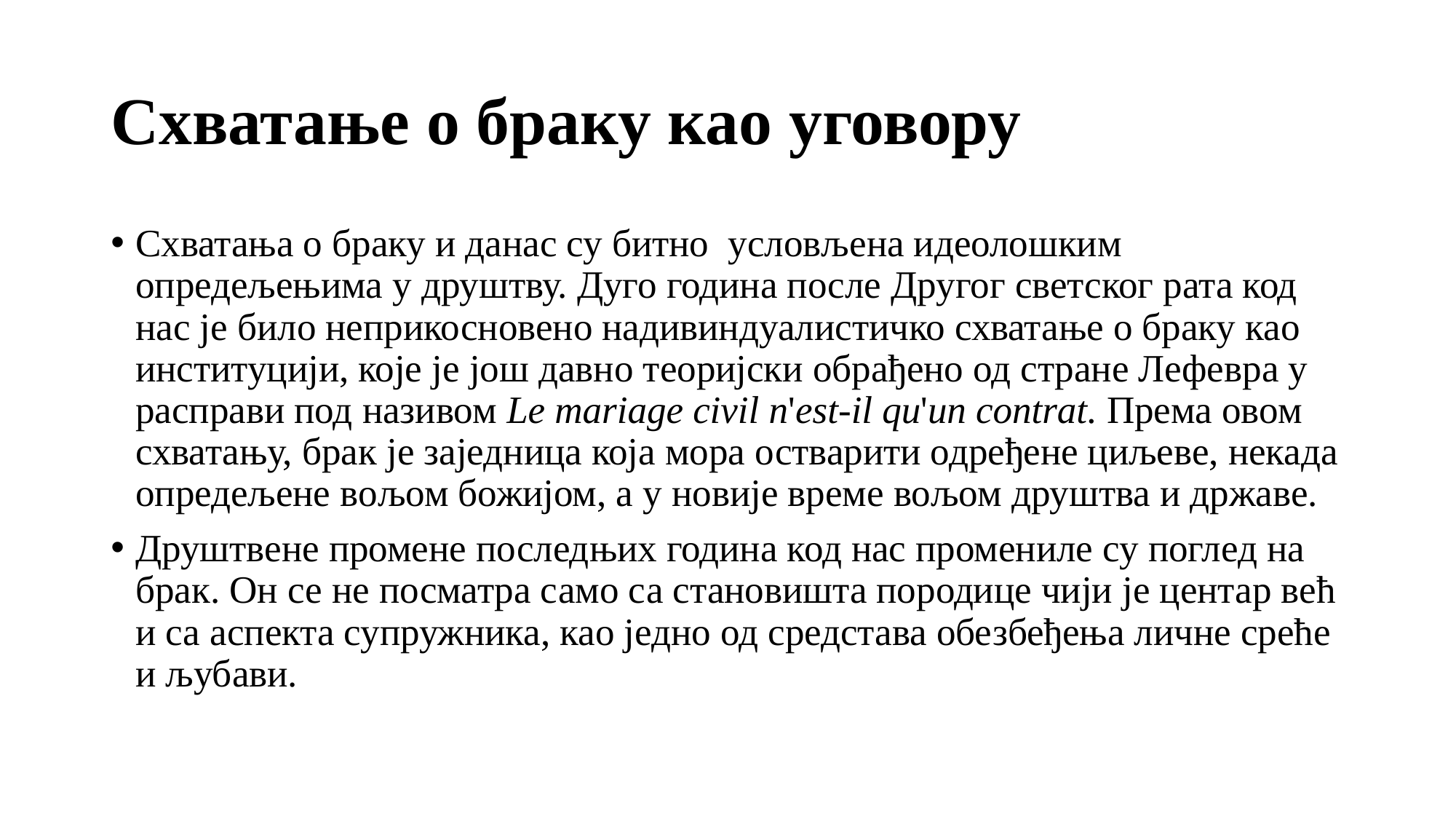

# Схватање о браку као уговору
Схватања о браку и данас су битно  условљена идеолошким опредељењима у друштву. Дуго година после Другог светског рата код нас је било неприкосновено надивиндуалистичко схватање о браку као институцији, које је још давно теоријски обрађено од стране Лефевра у расправи под називом Le mariage civil n'est-il qu'un contrat. Према овом схватању, брак је заједница која мора остварити одређене циљеве, некада опредељене вољом божијом, а у новије време вољом друштва и државе.
Друштвене промене последњих година код нас промениле су поглед на брак. Он се не посматра само са становишта породице чији је центар већ и са аспекта супружника, као једно од средстава обезбеђења личне среће и љубави.